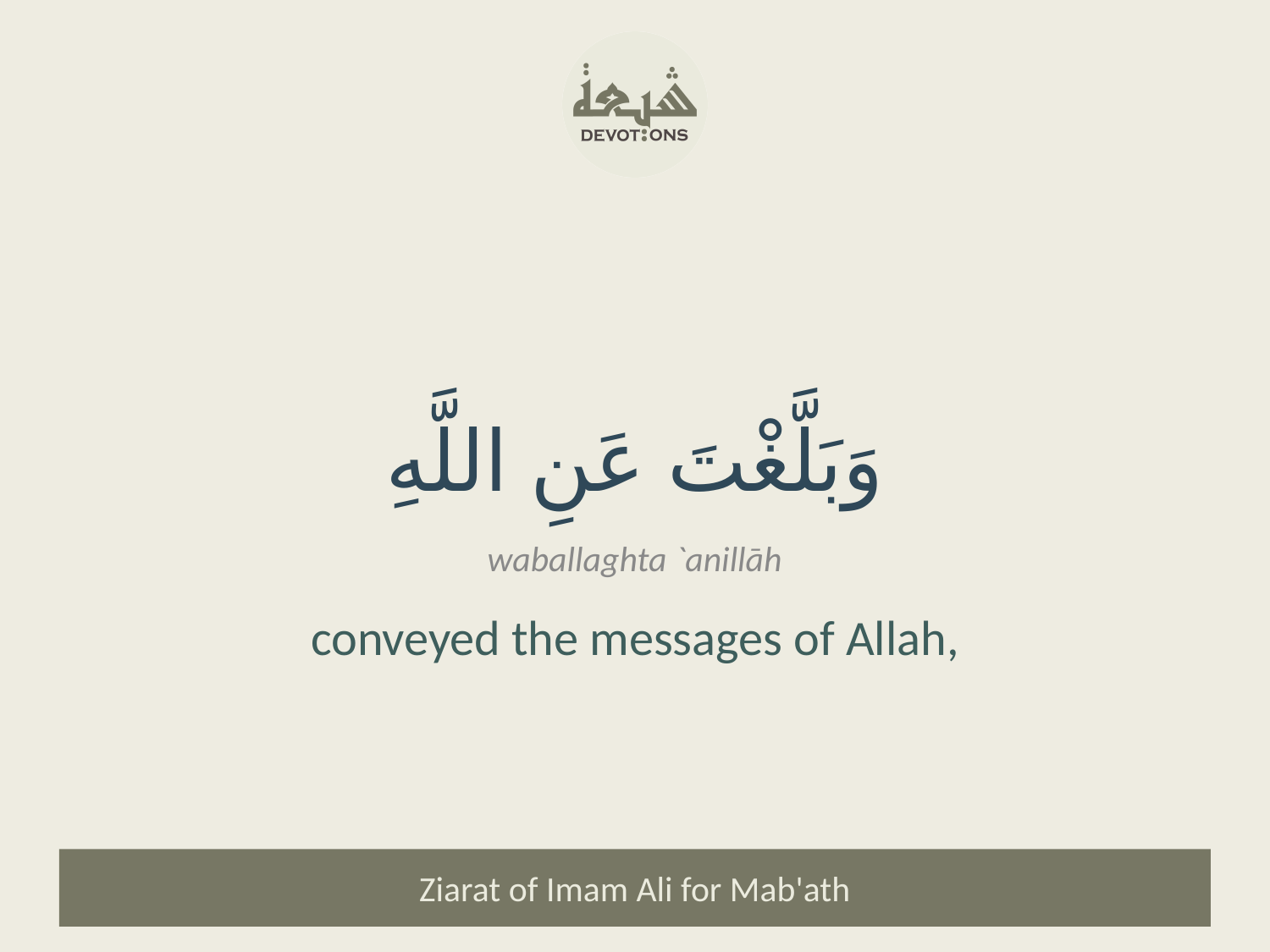

وَبَلَّغْتَ عَنِ اللَّهِ
waballaghta `anillāh
conveyed the messages of Allah,
Ziarat of Imam Ali for Mab'ath